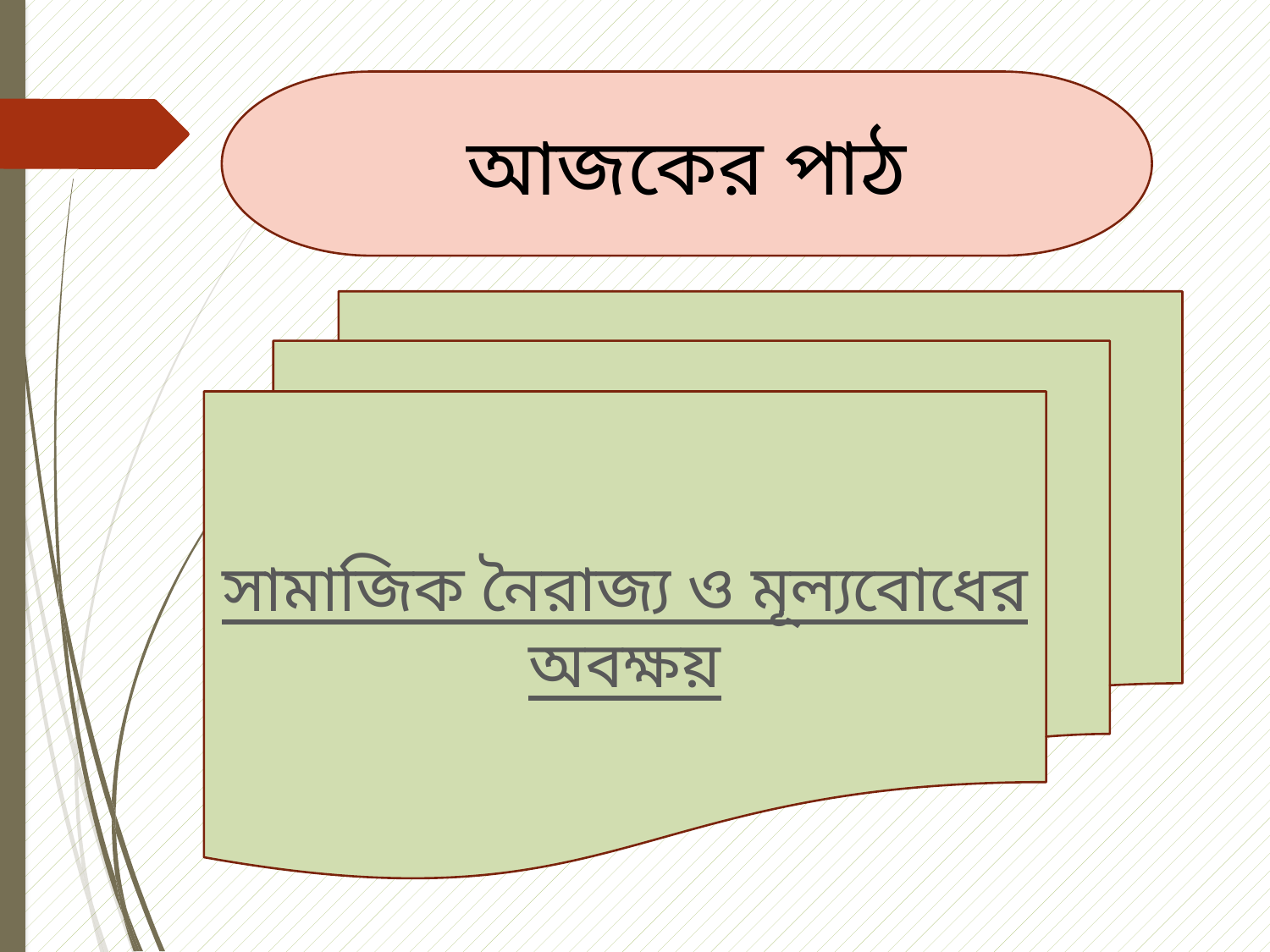

আজকের পাঠ
সামাজিক নৈরাজ্য ও মূল্যবোধের অবক্ষয়